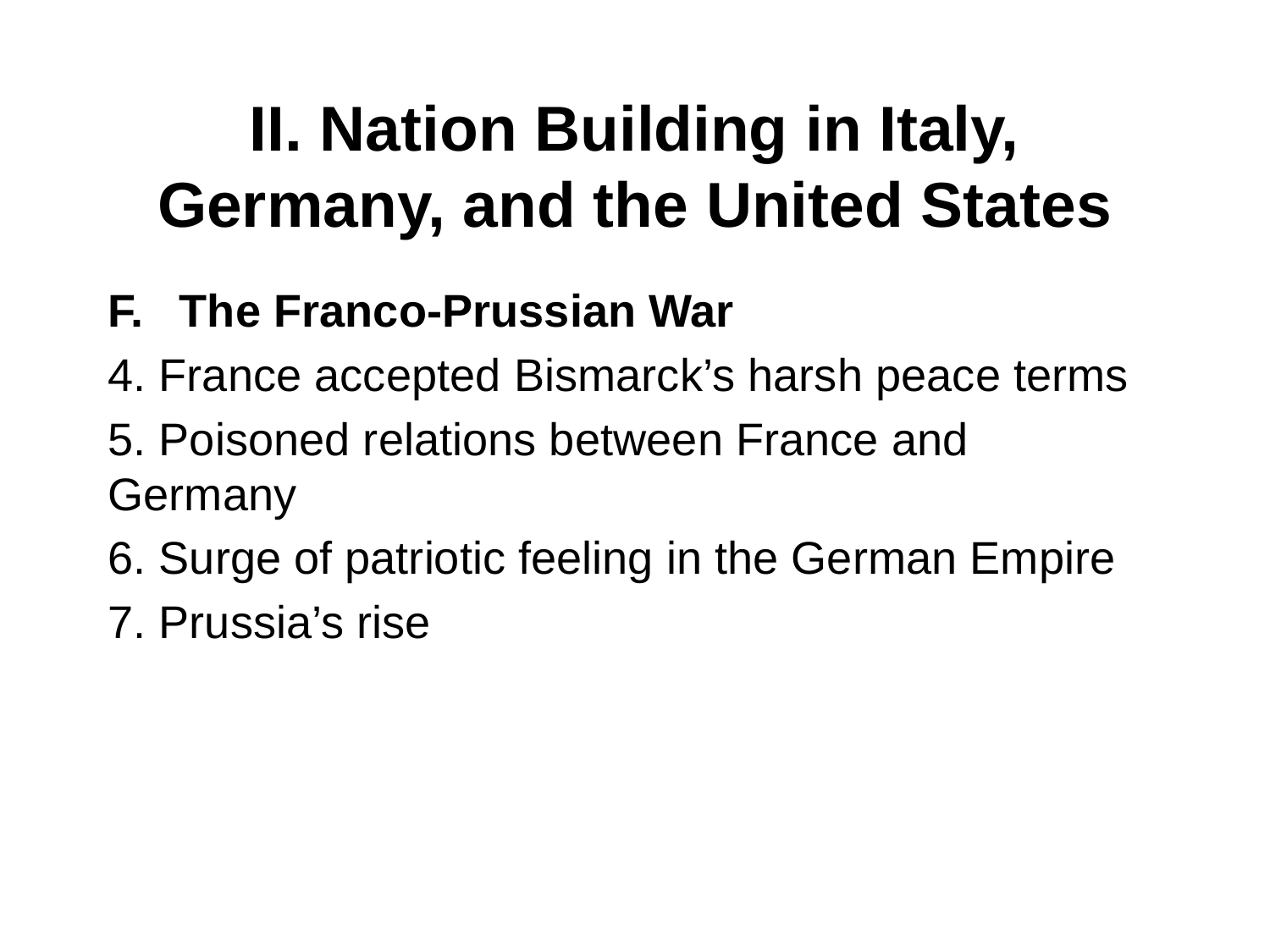

# II. Nation Building in Italy, Germany, and the United States
The Franco-Prussian War
4. France accepted Bismarck’s harsh peace terms
5. Poisoned relations between France and Germany
6. Surge of patriotic feeling in the German Empire
7. Prussia’s rise